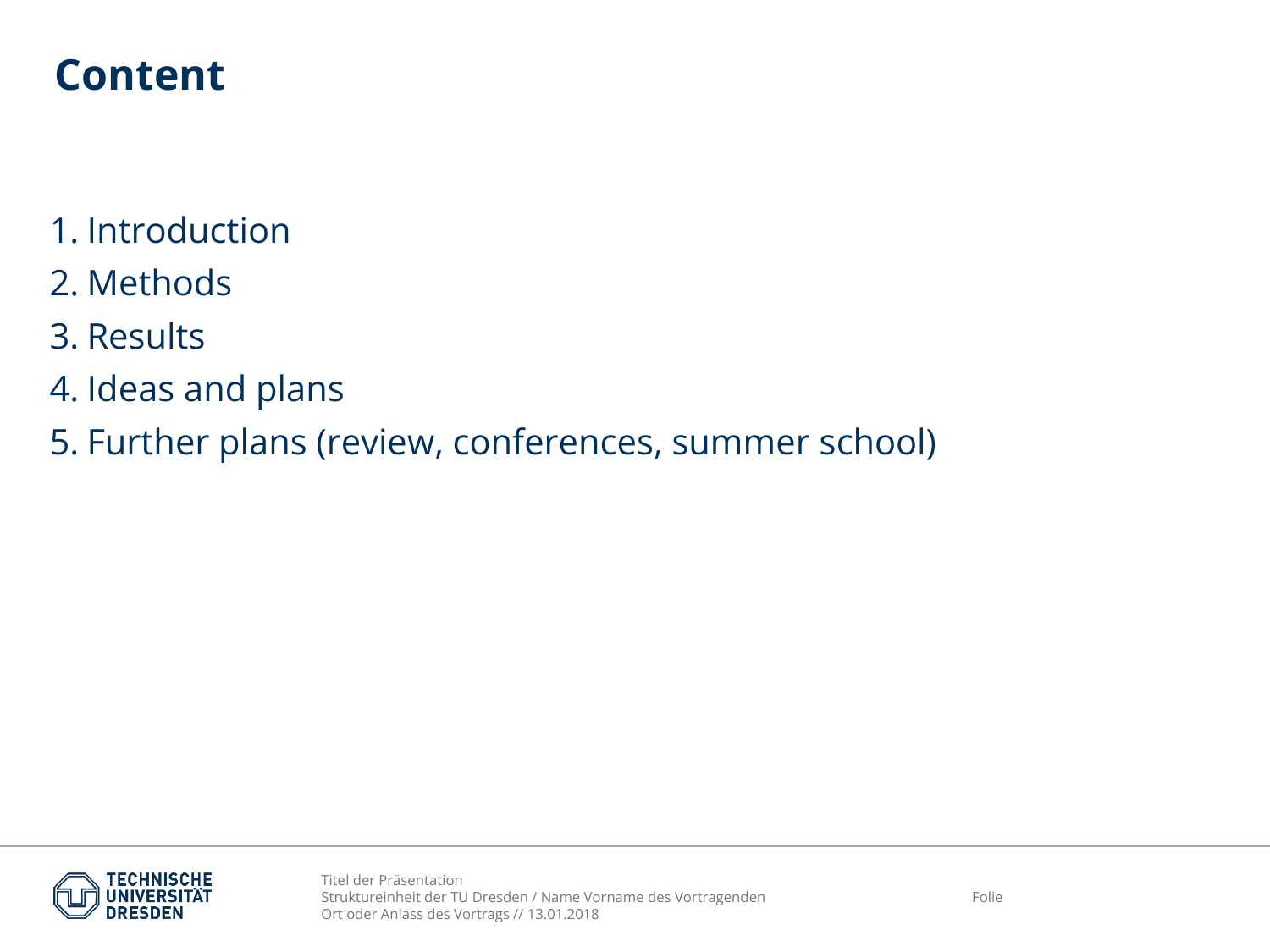

# Content
Introduction
Methods
Results
Ideas and plans
Further plans (review, conferences, summer school)